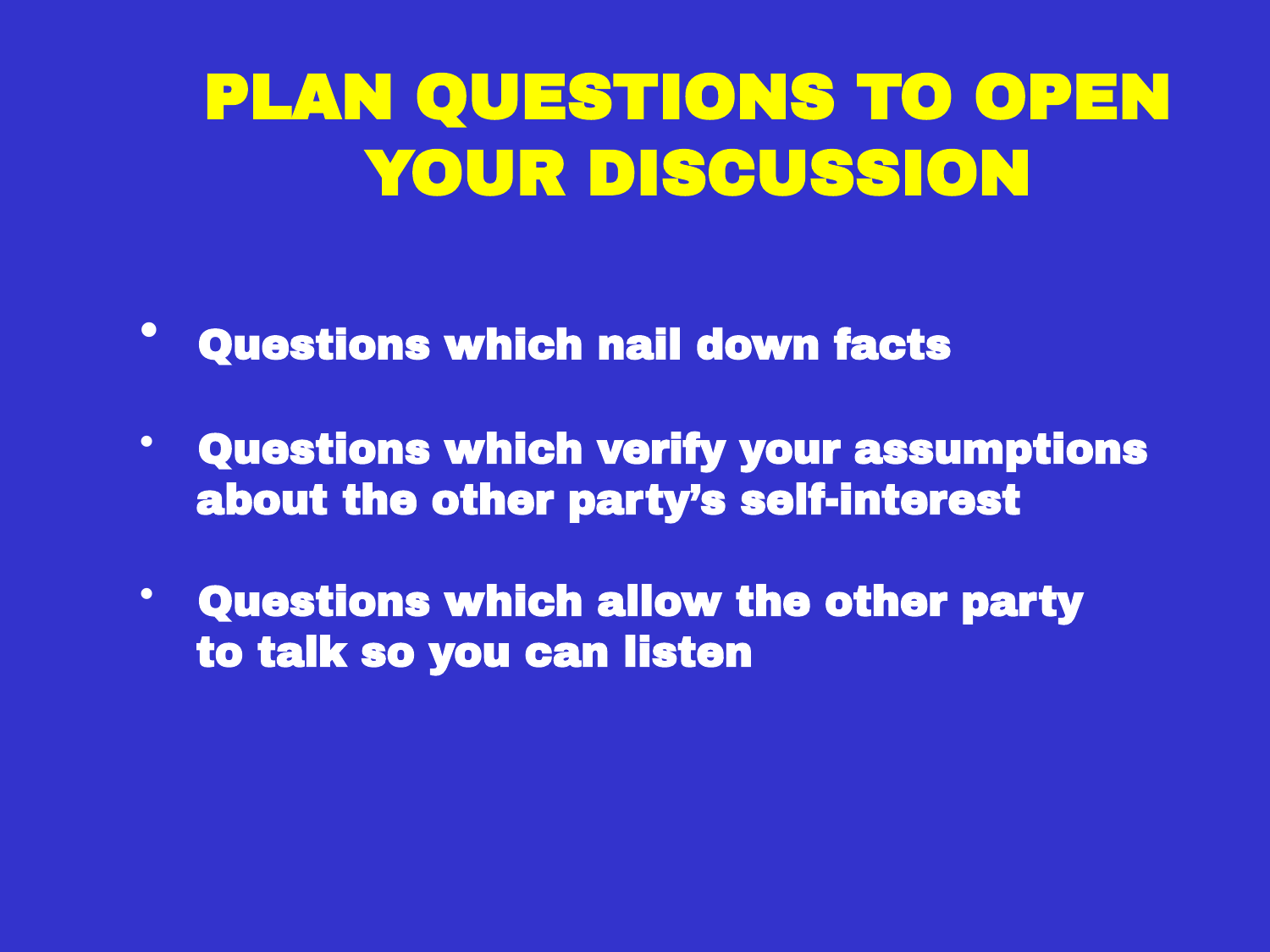

PLAN QUESTIONS TO OPEN
YOUR DISCUSSION
  Questions which nail down facts

  Questions which verify your assumptions
    about the other party’s self-interest

  Questions which allow the other party
    to talk so you can listen